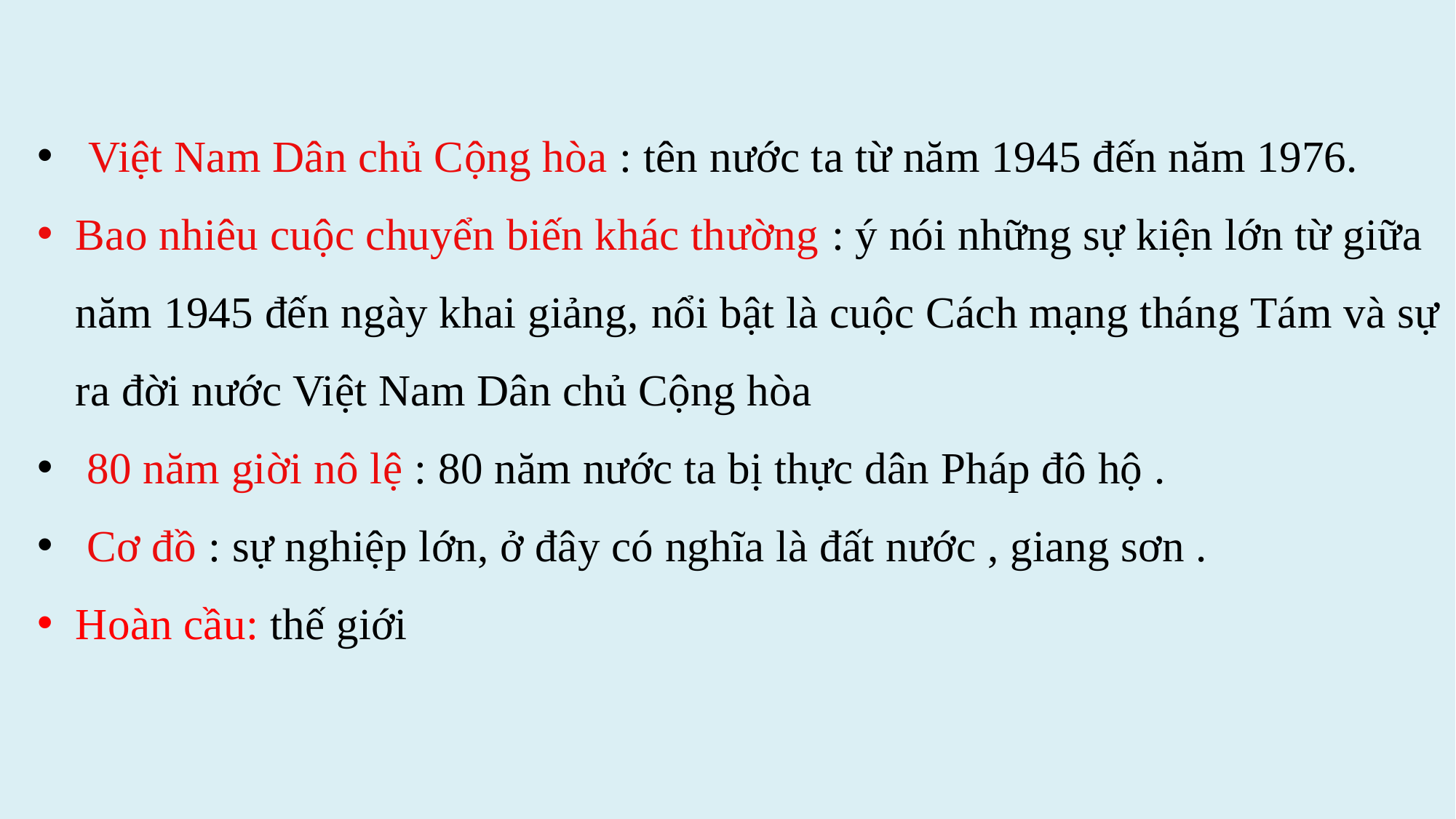

Việt Nam Dân chủ Cộng hòa : tên nước ta từ năm 1945 đến năm 1976.
Bao nhiêu cuộc chuyển biến khác thường : ý nói những sự kiện lớn từ giữa năm 1945 đến ngày khai giảng, nổi bật là cuộc Cách mạng tháng Tám và sự ra đời nước Việt Nam Dân chủ Cộng hòa
 80 năm giời nô lệ : 80 năm nước ta bị thực dân Pháp đô hộ .
 Cơ đồ : sự nghiệp lớn, ở đây có nghĩa là đất nước , giang sơn .
Hoàn cầu: thế giới